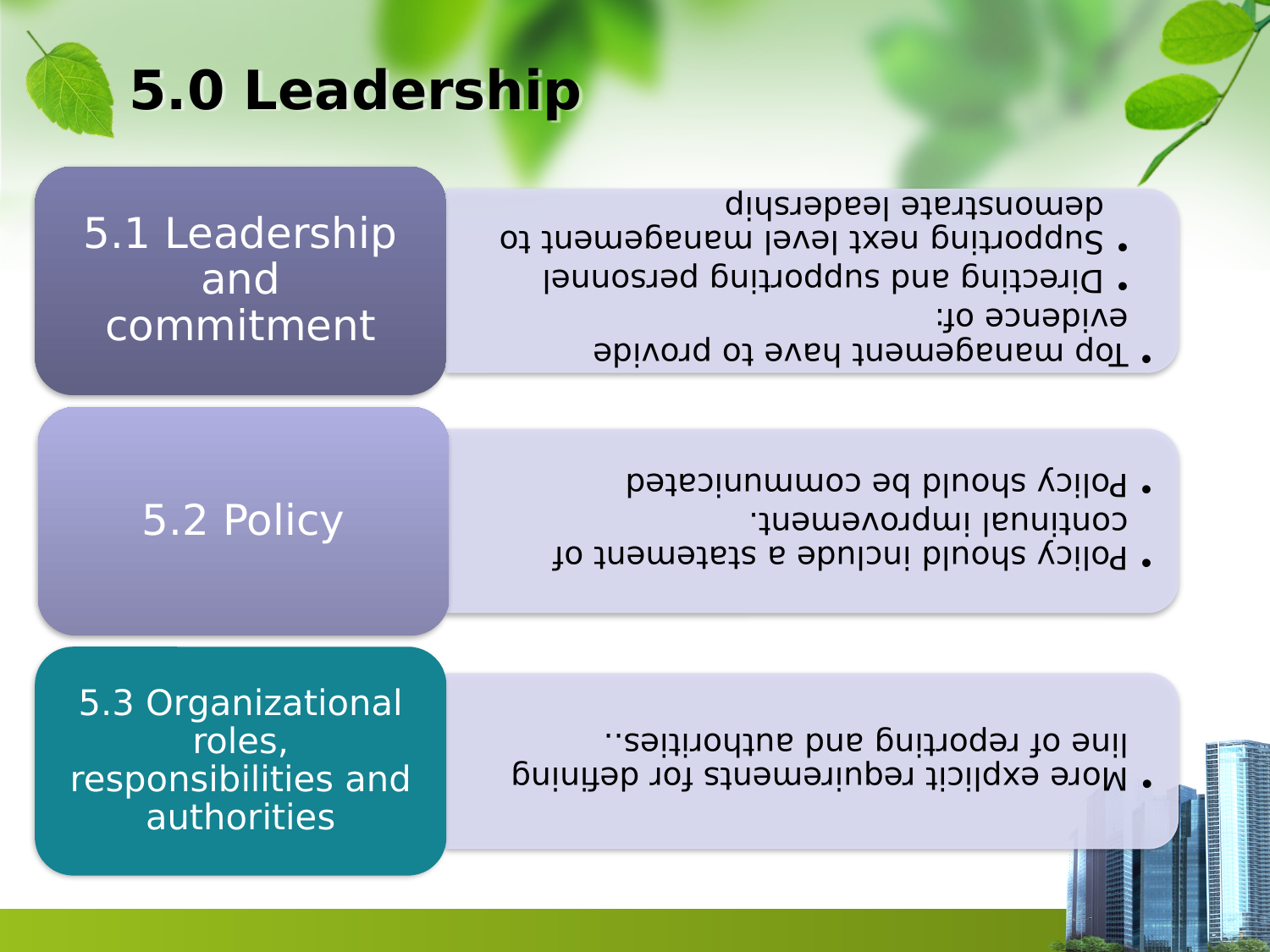

# 5.0 Leadership
Top management have to provide evidence of:
Directing and supporting personnel
Supporting next level management to demonstrate leadership
5.1 Leadership and commitment
Policy should include a statement of continual improvement.
Policy should be communicated
5.2 Policy
More explicit requirements for defining line of reporting and authorities..
5.3 Organizational roles, responsibilities and authorities